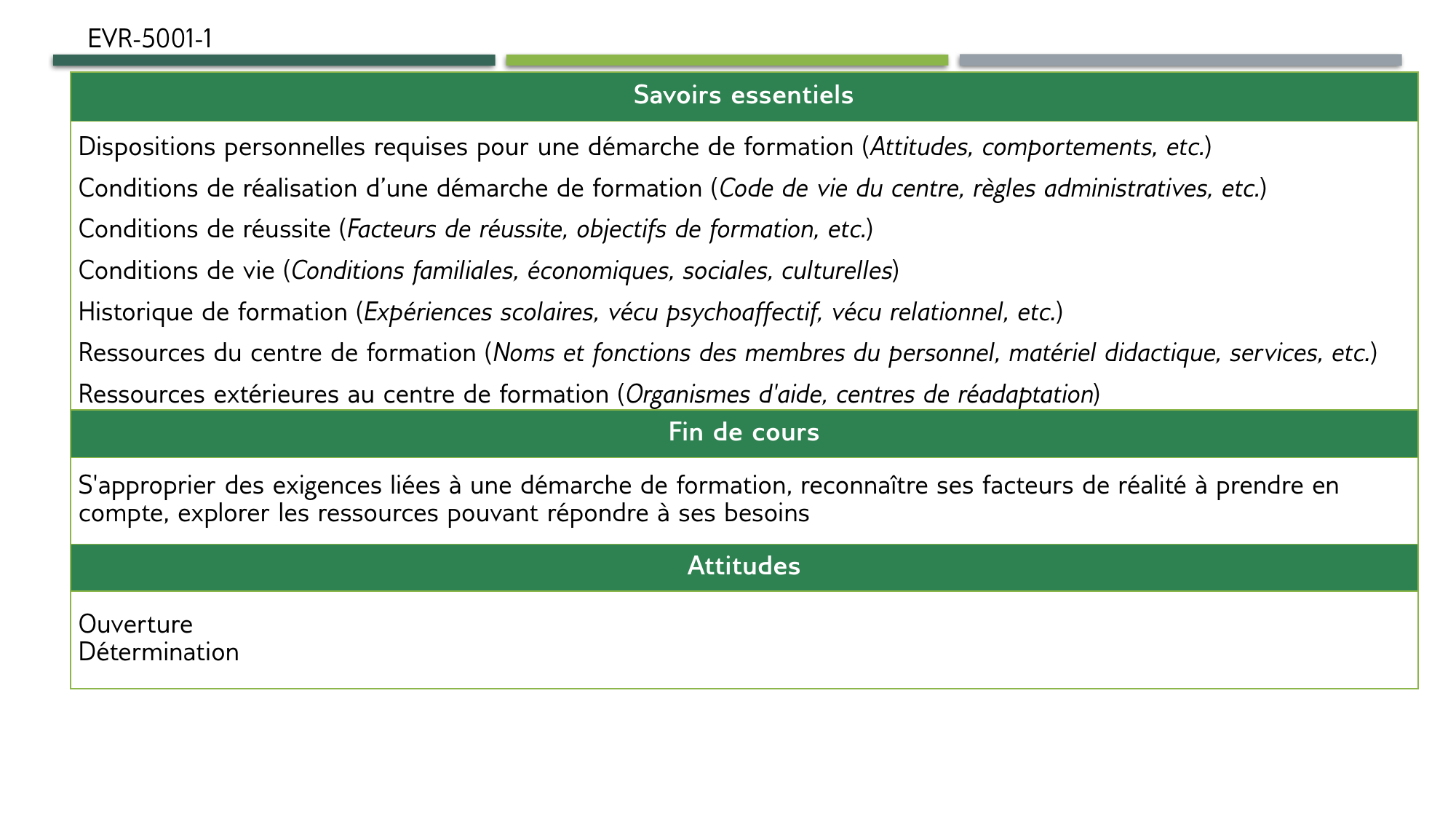

EVR-5001-1
| Savoirs essentiels |
| --- |
| Dispositions personnelles requises pour une démarche de formation (Attitudes, comportements, etc.) Conditions de réalisation d’une démarche de formation (Code de vie du centre, règles administratives, etc.) Conditions de réussite (Facteurs de réussite, objectifs de formation, etc.) Conditions de vie (Conditions familiales, économiques, sociales, culturelles) Historique de formation (Expériences scolaires, vécu psychoaffectif, vécu relationnel, etc.) Ressources du centre de formation (Noms et fonctions des membres du personnel, matériel didactique, services, etc.) Ressources extérieures au centre de formation (Organismes d'aide, centres de réadaptation) |
| Fin de cours |
| S'approprier des exigences liées à une démarche de formation, reconnaître ses facteurs de réalité à prendre en compte, explorer les ressources pouvant répondre à ses besoins |
| Attitudes |
| Ouverture  Détermination |